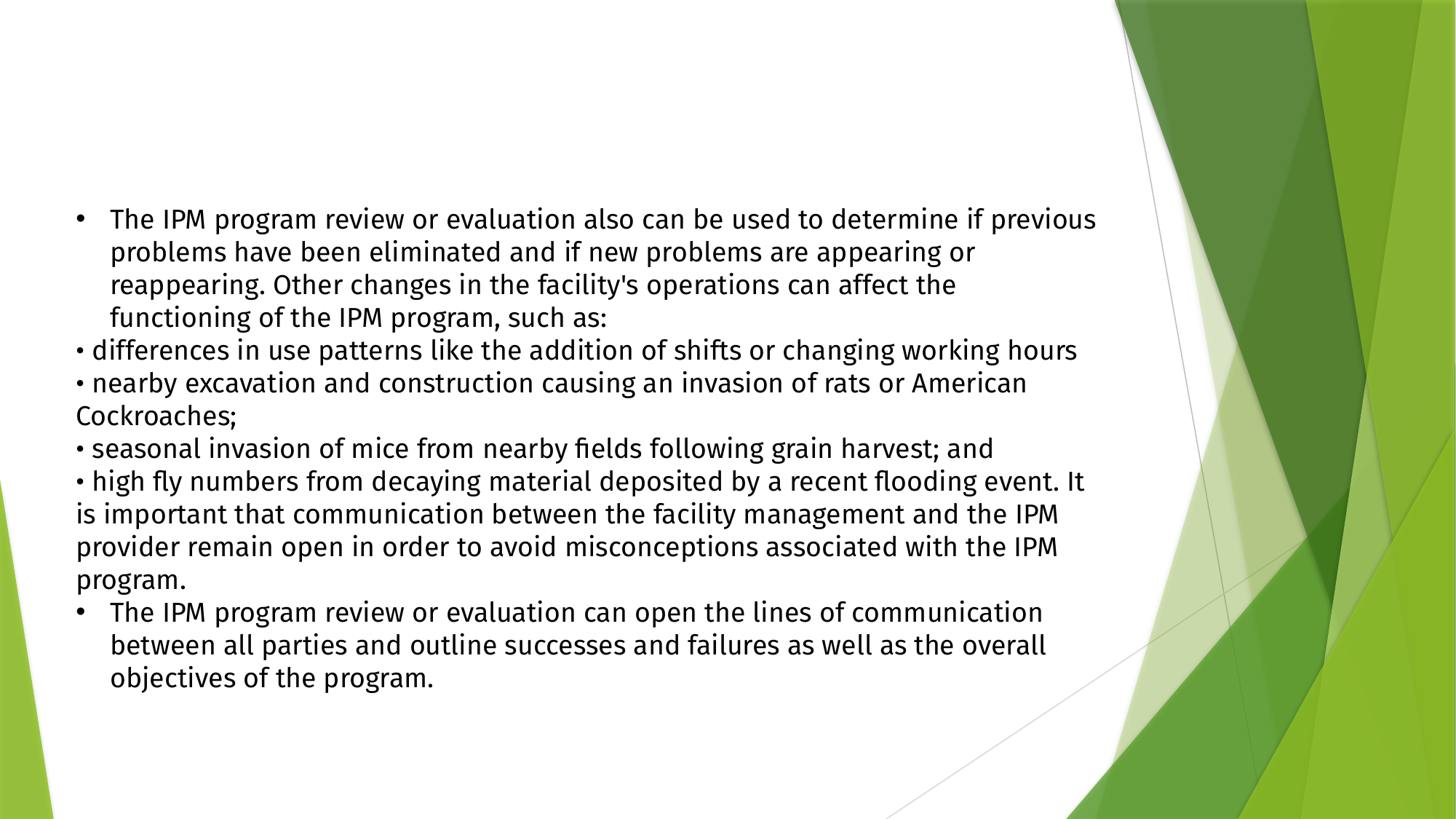

The IPM program review or evaluation also can be used to determine if previous problems have been eliminated and if new problems are appearing or reappearing. Other changes in the facility's operations can affect the functioning of the IPM program, such as:
• differences in use patterns like the addition of shifts or changing working hours
• nearby excavation and construction causing an invasion of rats or American Cockroaches;
• seasonal invasion of mice from nearby fields following grain harvest; and
• high fly numbers from decaying material deposited by a recent flooding event. It is important that communication between the facility management and the IPM provider remain open in order to avoid misconceptions associated with the IPM program.
The IPM program review or evaluation can open the lines of communication between all parties and outline successes and failures as well as the overall objectives of the program.